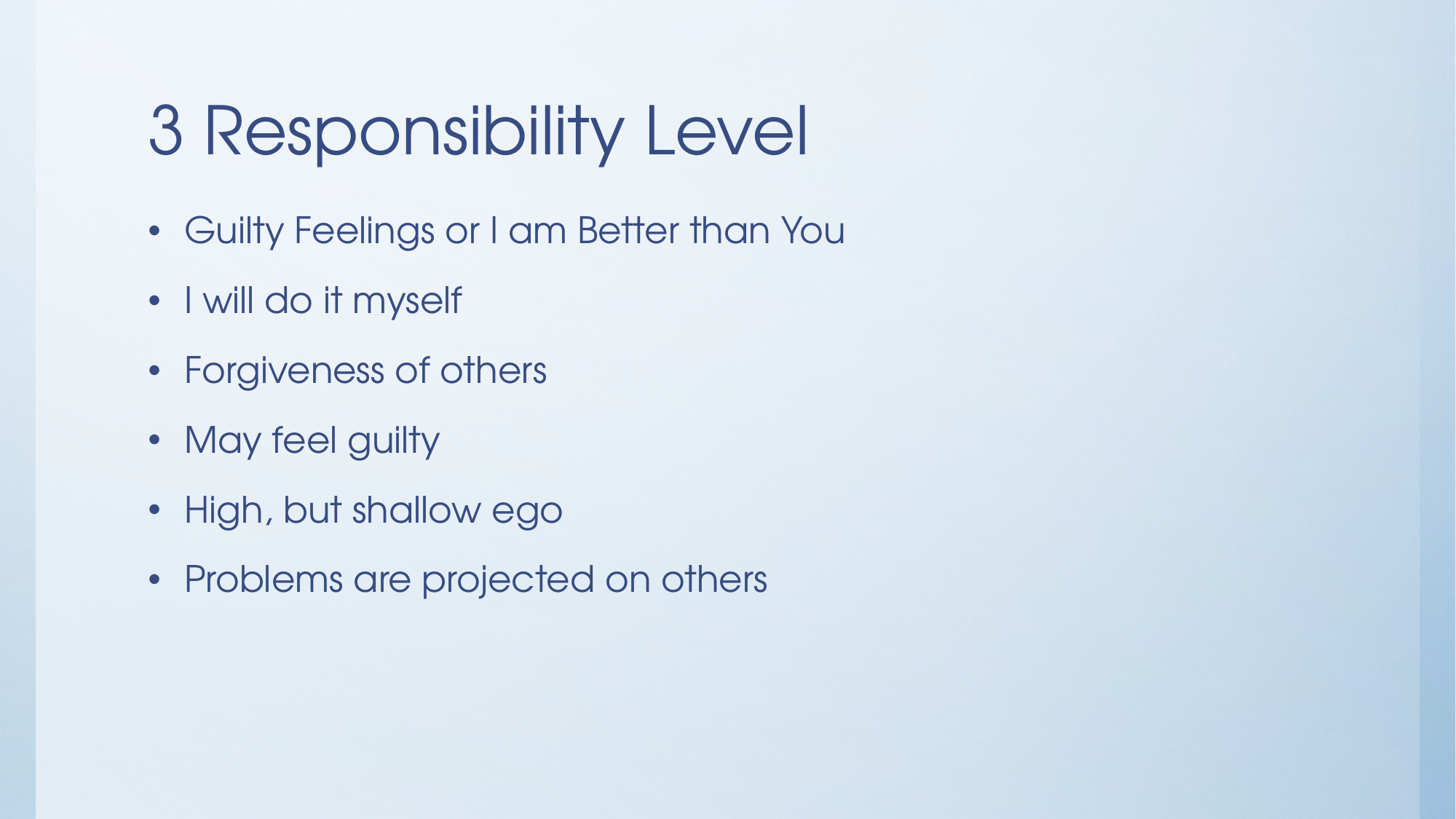

# 3 Responsibility Level
Guilty Feelings or I am Better than You
I will do it myself
Forgiveness of others
May feel guilty
High, but shallow ego
Problems are projected on others